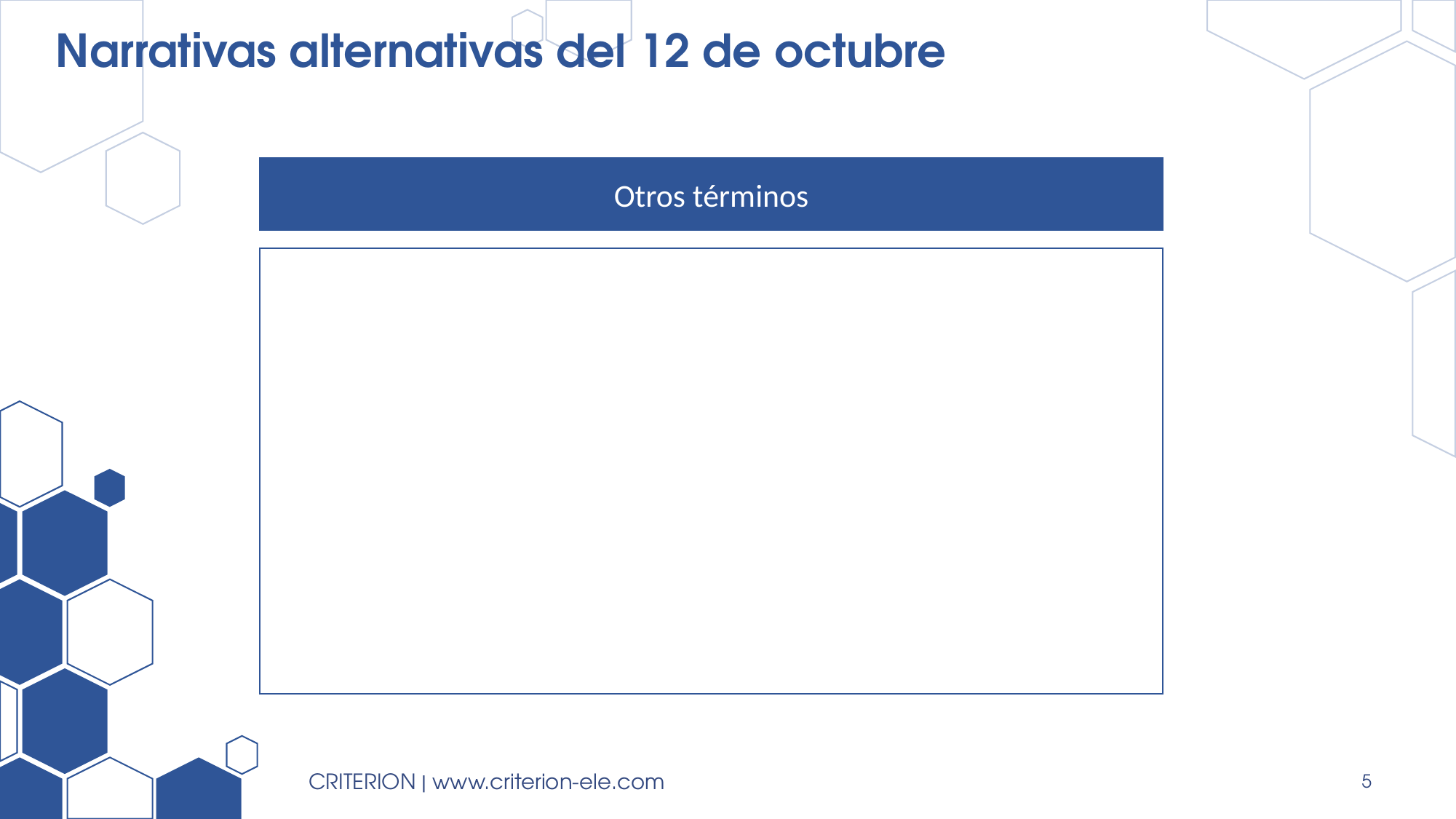

# Narrativas alternativas del 12 de octubre
Otros términos

CRITERION | www.criterion-ele.com
5